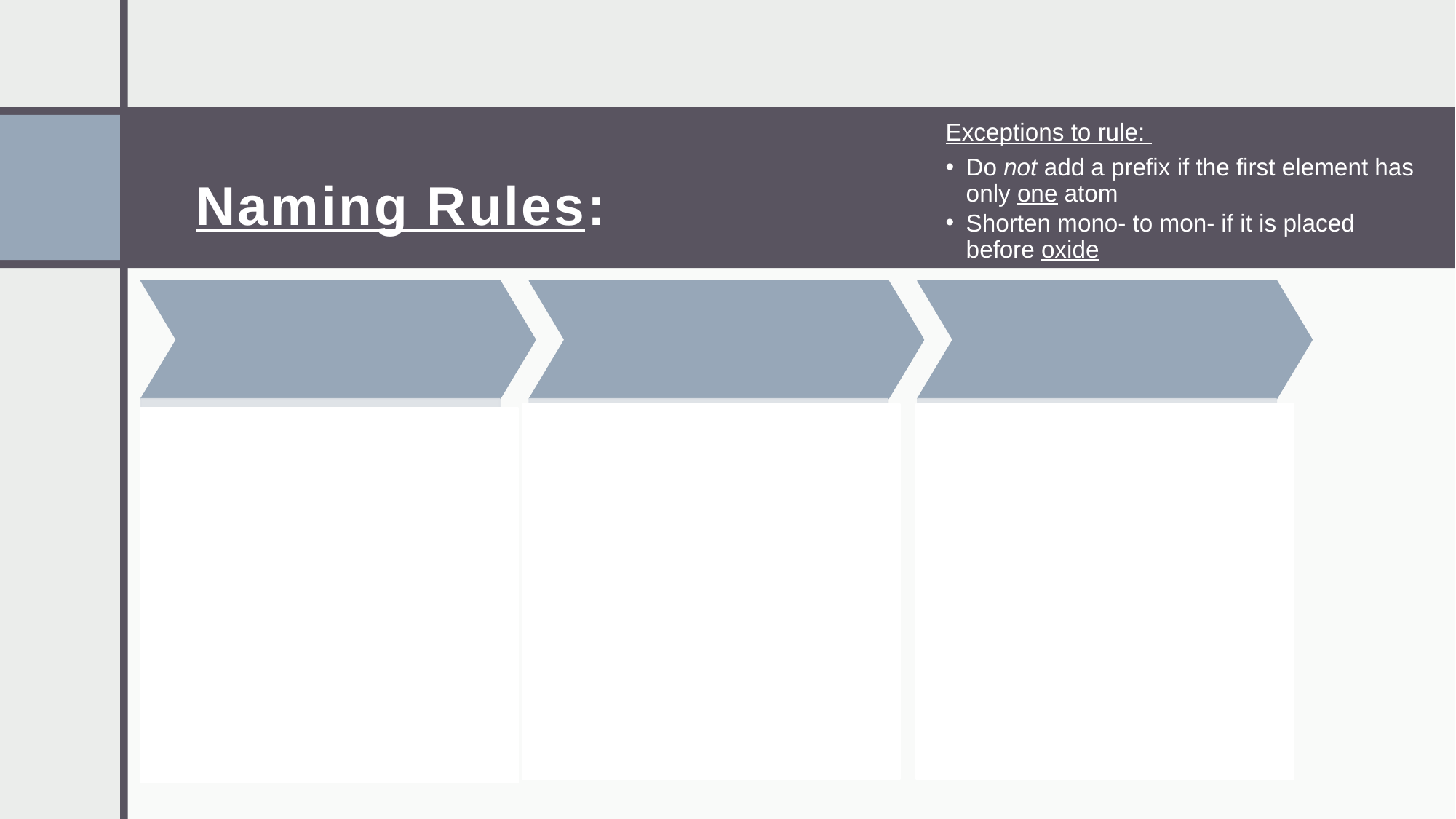

Exceptions to rule:
Do not add a prefix if the first element has only one atom
Shorten mono- to mon- if it is placed before oxide

# Naming Rules:

1st Element
Name the first element.
2nd Element
Name the second element and add the suffix “ide”
Prefix
Add a prefix to each element’s name to indicate the number of atoms.